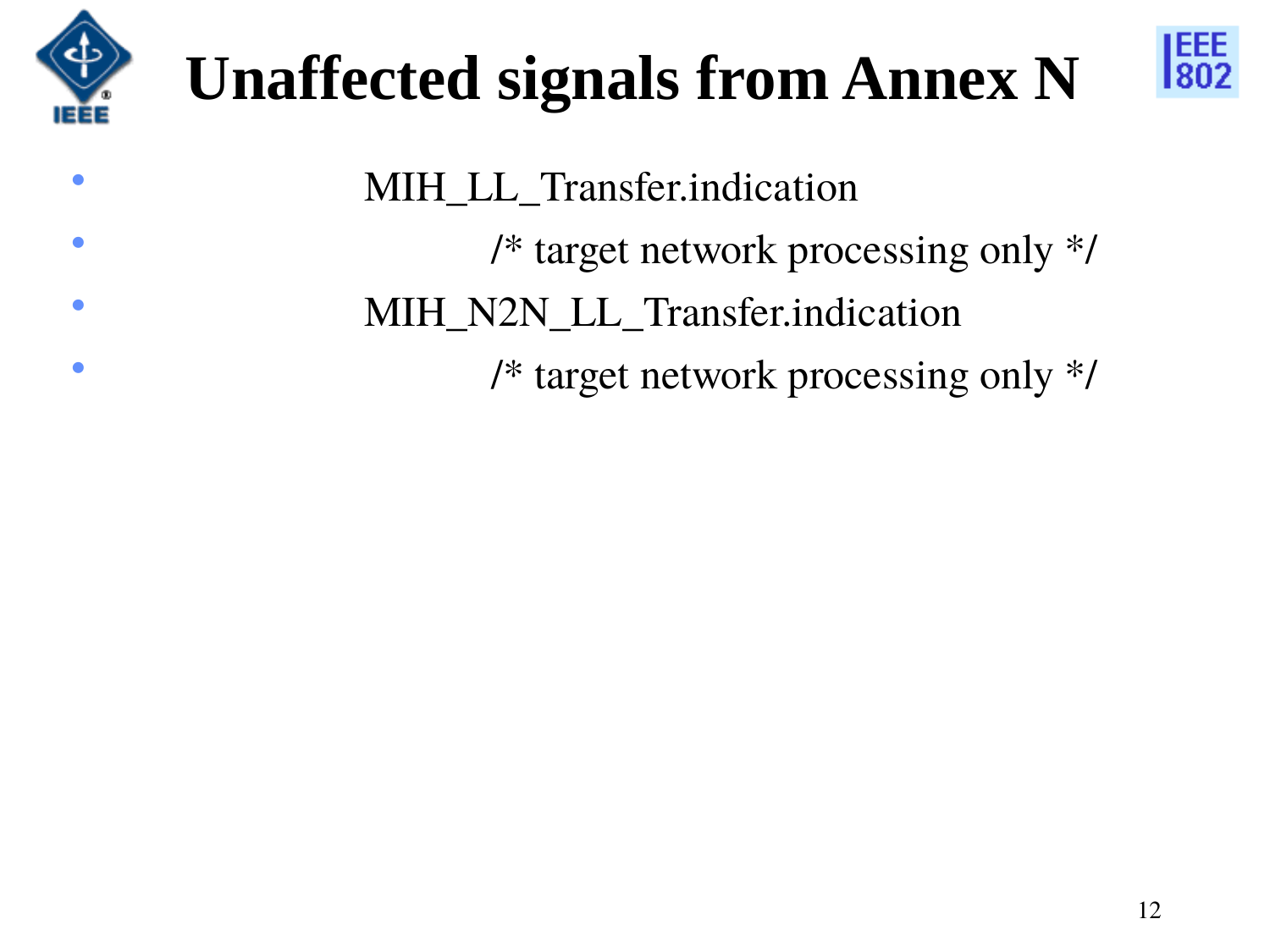

# Unaffected signals from Annex N
		MIH_LL_Transfer.indication
			/* target network processing only */
		MIH_N2N_LL_Transfer.indication
			/* target network processing only */
12